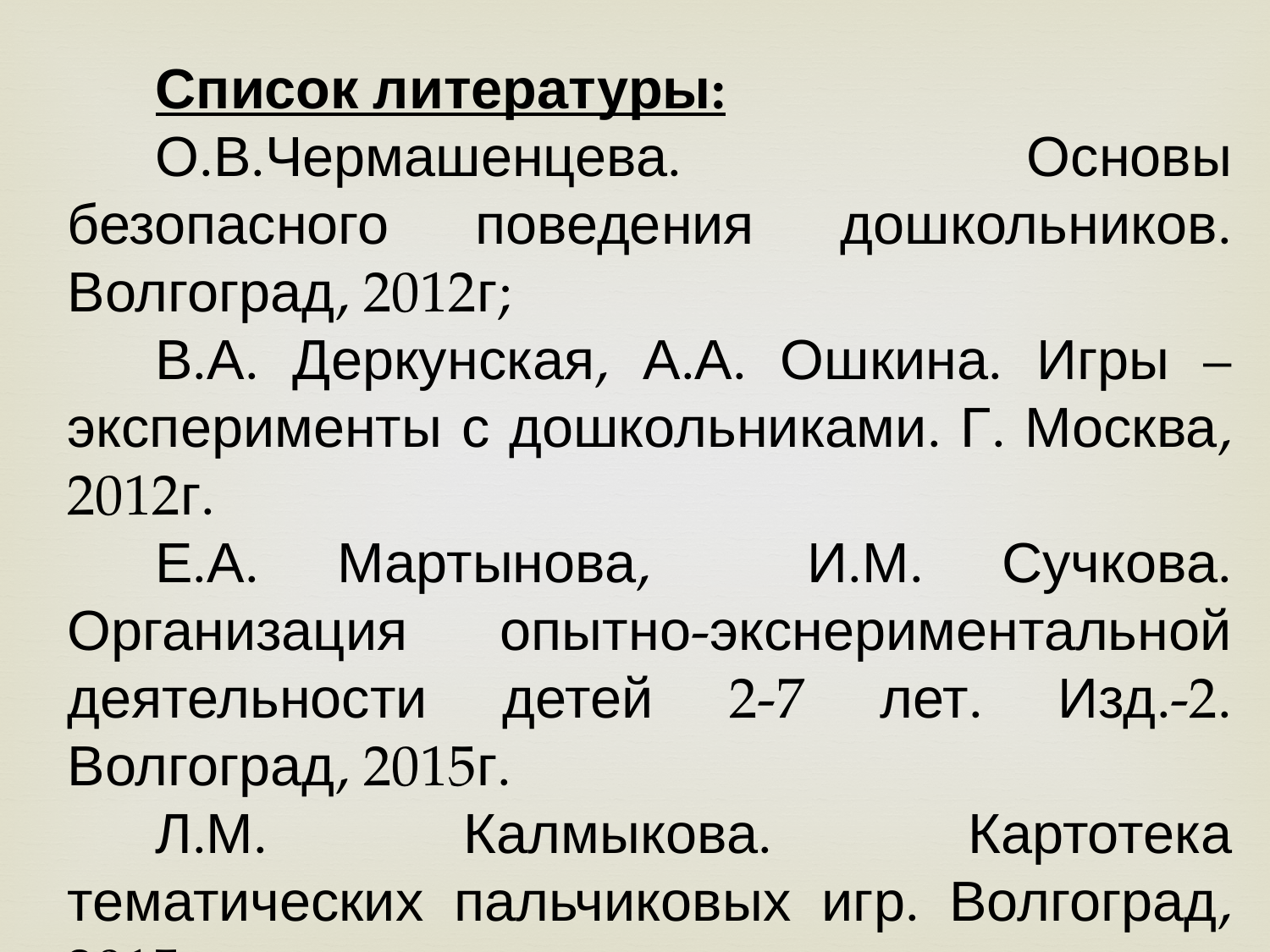

Список литературы:
О.В.Чермашенцева. Основы безопасного поведения дошкольников. Волгоград, 2012г;
В.А. Деркунская, А.А. Ошкина. Игры – эксперименты с дошкольниками. Г. Москва, 2012г.
Е.А. Мартынова,  И.М. Сучкова. Организация опытно-экснериментальной деятельности детей 2-7 лет. Изд.-2. Волгоград, 2015г.
Л.М. Калмыкова. Картотека тематических пальчиковых игр. Волгоград, 2015г.